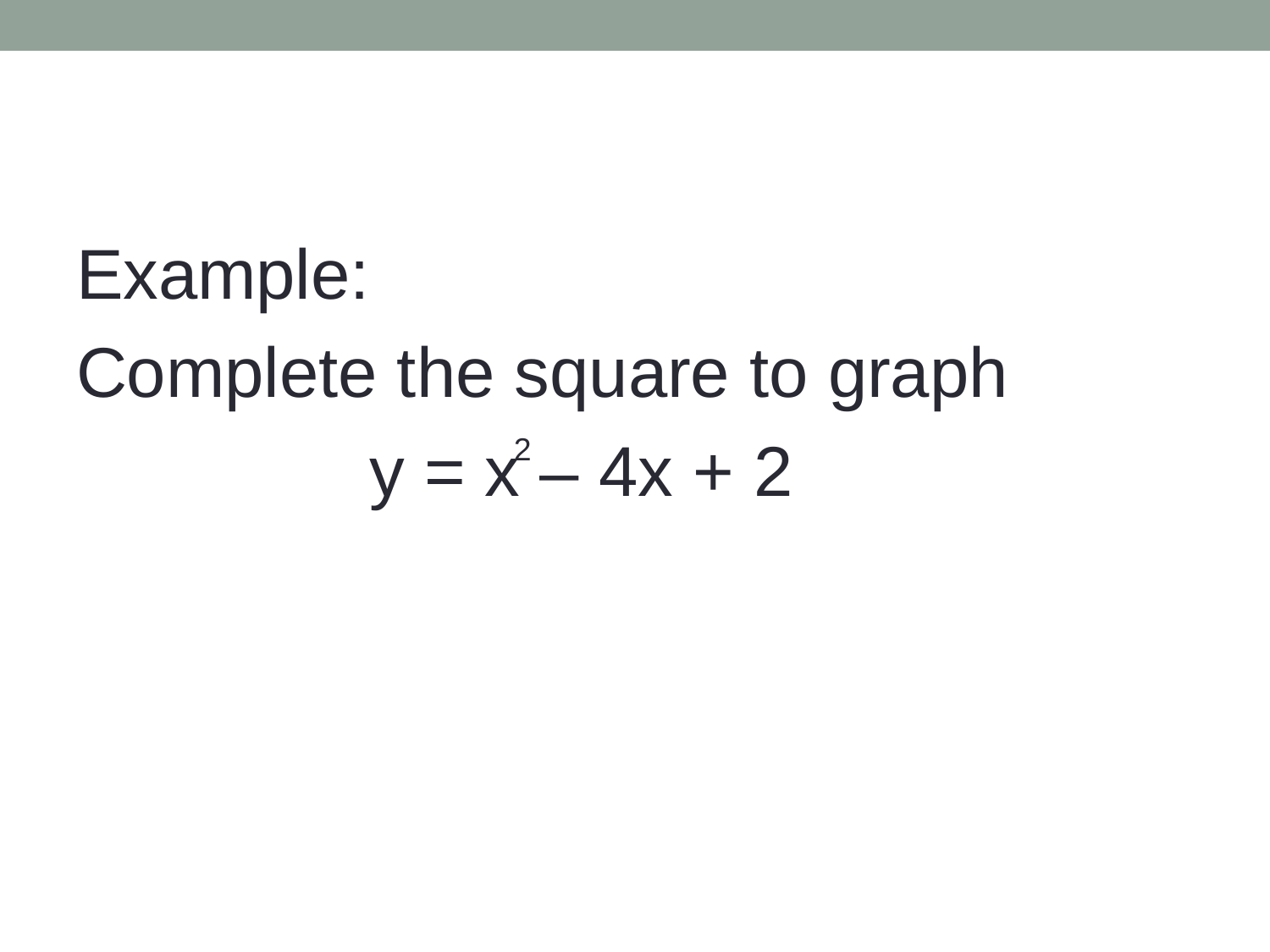

Example:
Complete the square to graph
		  y = x – 4x + 2
2